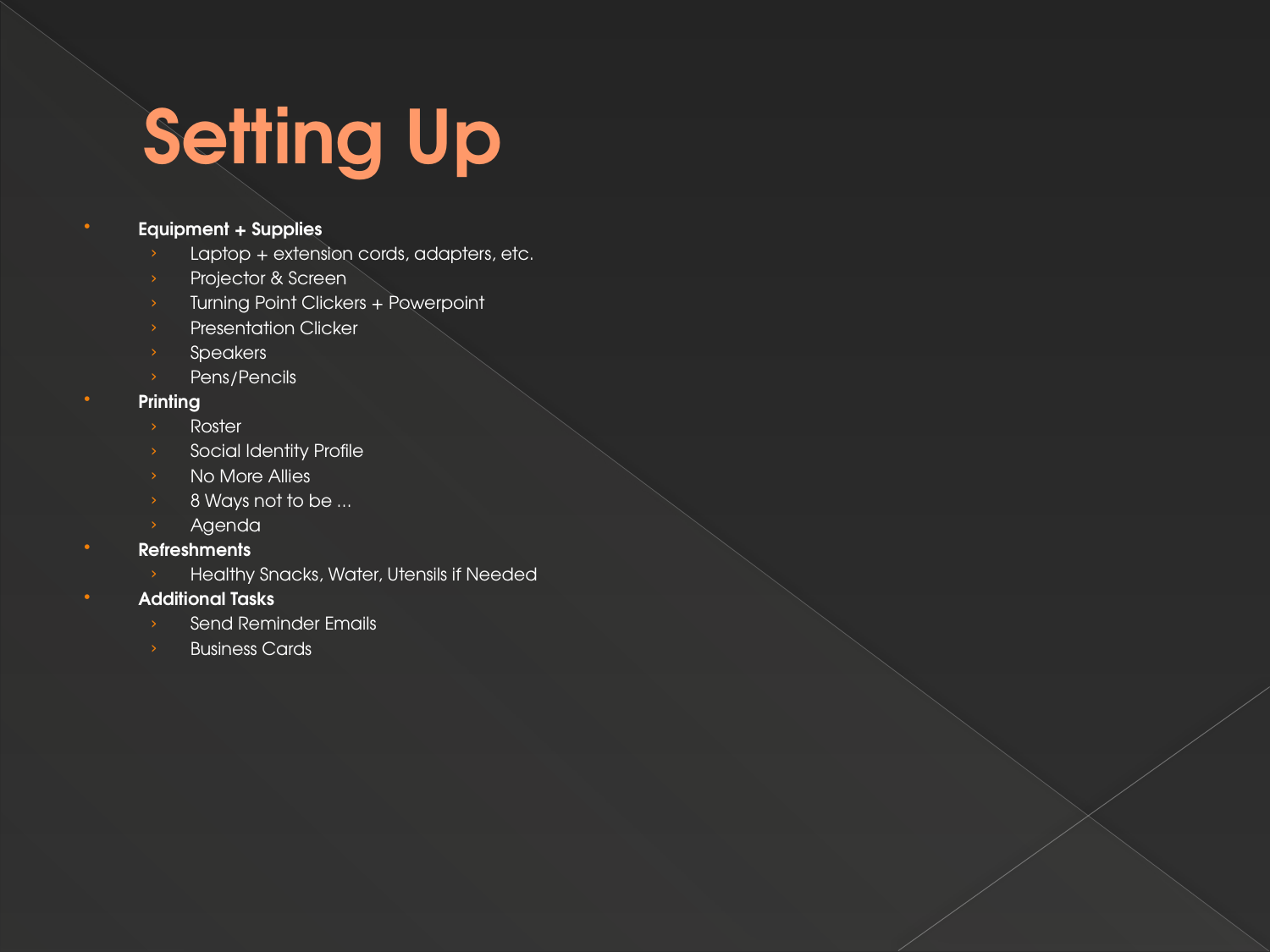

# Setting Up
Equipment + Supplies
Laptop + extension cords, adapters, etc.
Projector & Screen
Turning Point Clickers + Powerpoint
Presentation Clicker
Speakers
Pens/Pencils
Printing
Roster
Social Identity Profile
No More Allies
8 Ways not to be …
Agenda
Refreshments
Healthy Snacks, Water, Utensils if Needed
Additional Tasks
Send Reminder Emails
Business Cards